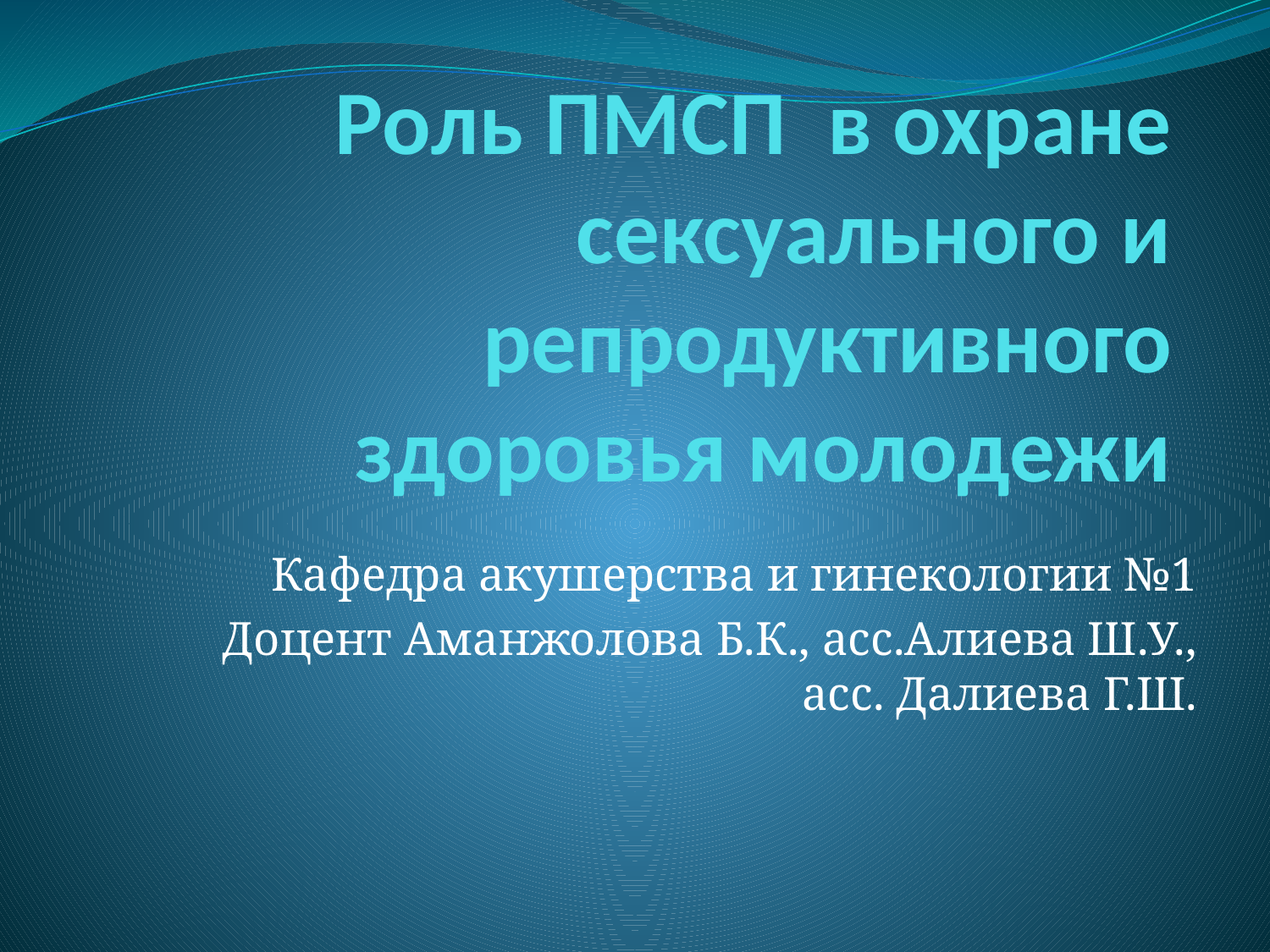

# Роль ПМСП  в охране сексуального и репродуктивного здоровья молодежи
Кафедра акушерства и гинекологии №1
Доцент Аманжолова Б.К., асс.Алиева Ш.У., асс. Далиева Г.Ш.